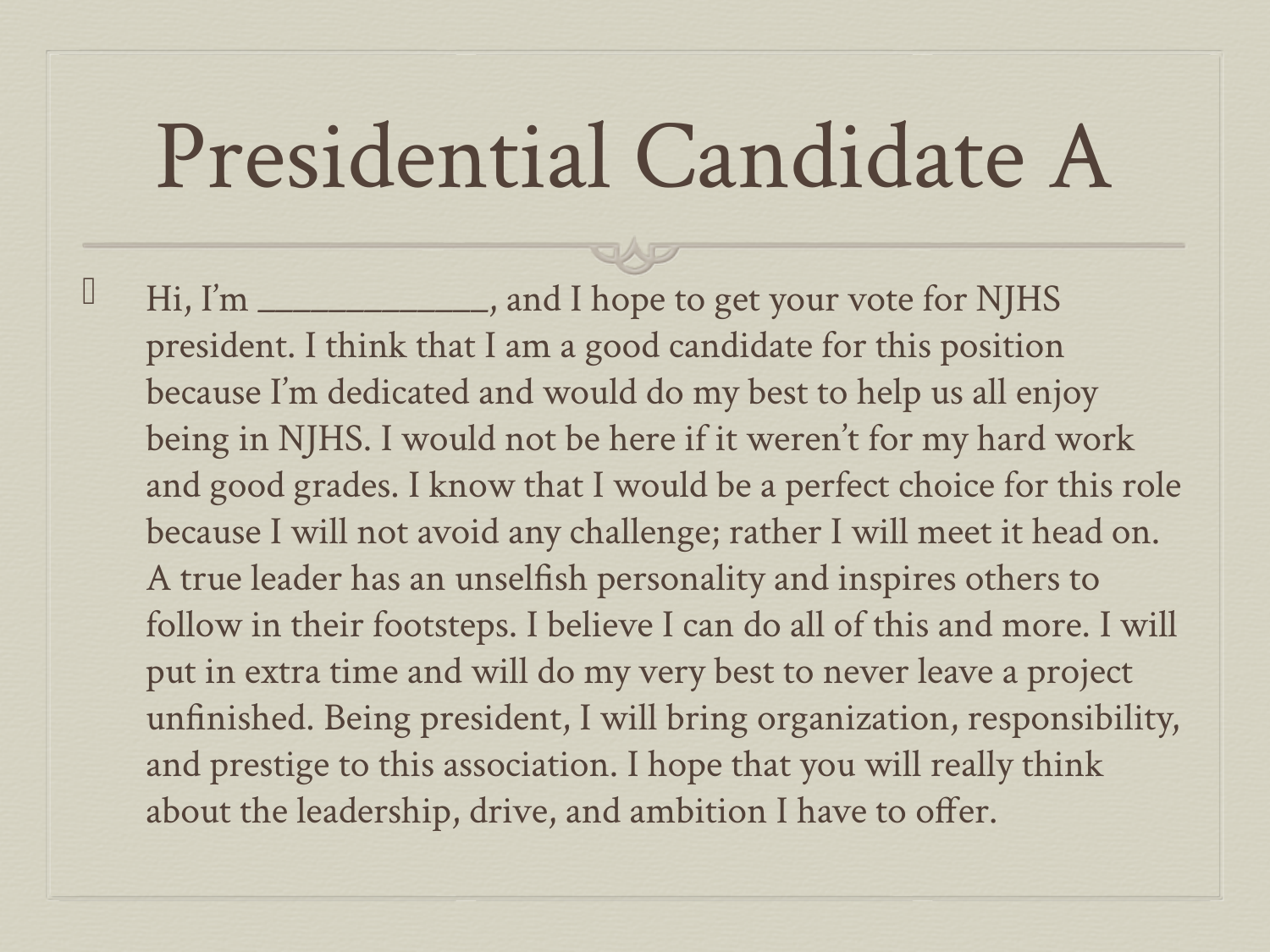

# Presidential Candidate A
Hi, I’m _____________, and I hope to get your vote for NJHS president. I think that I am a good candidate for this position because I’m dedicated and would do my best to help us all enjoy being in NJHS. I would not be here if it weren’t for my hard work and good grades. I know that I would be a perfect choice for this role because I will not avoid any challenge; rather I will meet it head on. A true leader has an unselfish personality and inspires others to follow in their footsteps. I believe I can do all of this and more. I will put in extra time and will do my very best to never leave a project unfinished. Being president, I will bring organization, responsibility, and prestige to this association. I hope that you will really think about the leadership, drive, and ambition I have to offer.